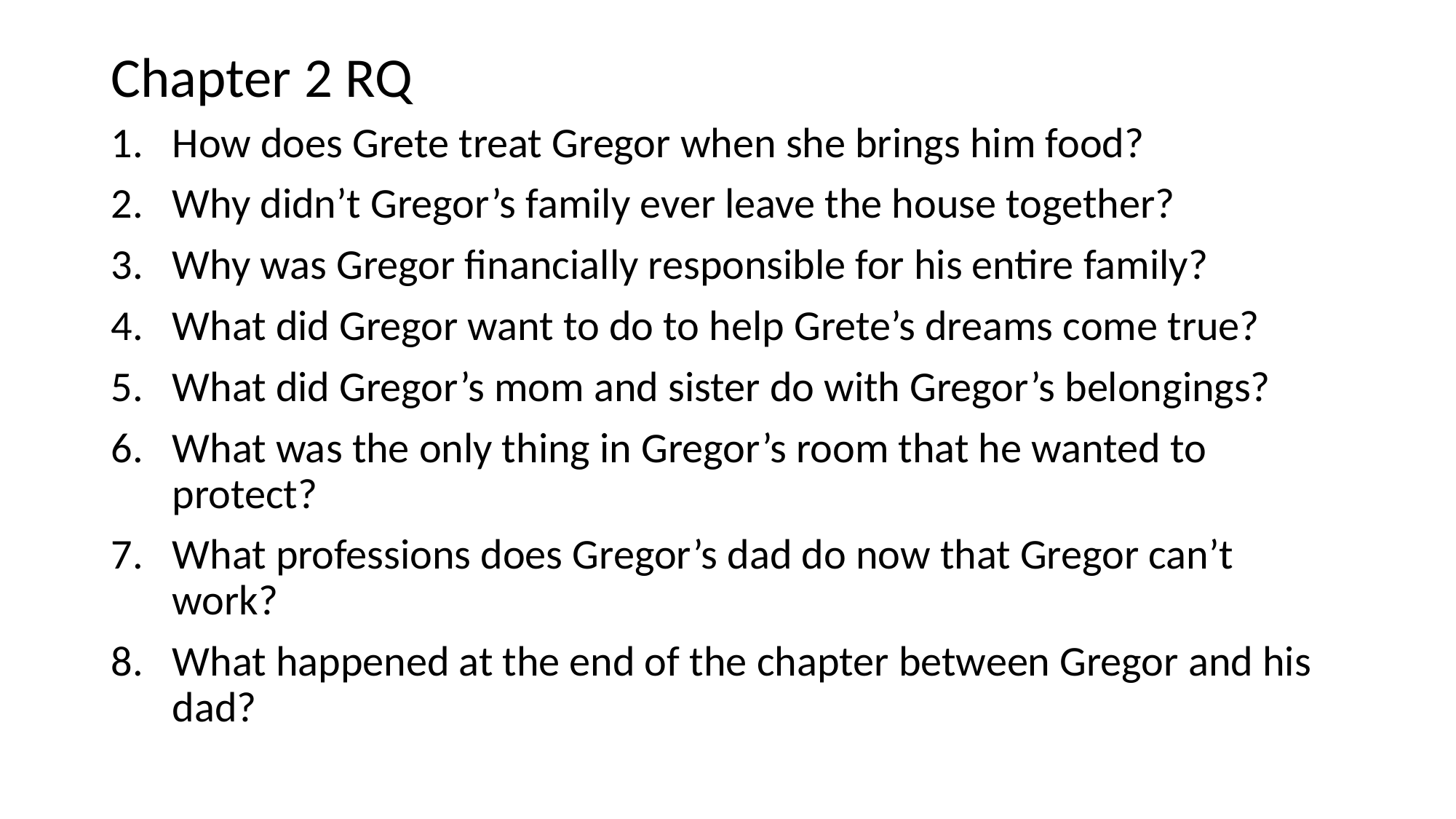

# Chapter 2 RQ
How does Grete treat Gregor when she brings him food?
Why didn’t Gregor’s family ever leave the house together?
Why was Gregor financially responsible for his entire family?
What did Gregor want to do to help Grete’s dreams come true?
What did Gregor’s mom and sister do with Gregor’s belongings?
What was the only thing in Gregor’s room that he wanted to protect?
What professions does Gregor’s dad do now that Gregor can’t work?
What happened at the end of the chapter between Gregor and his dad?